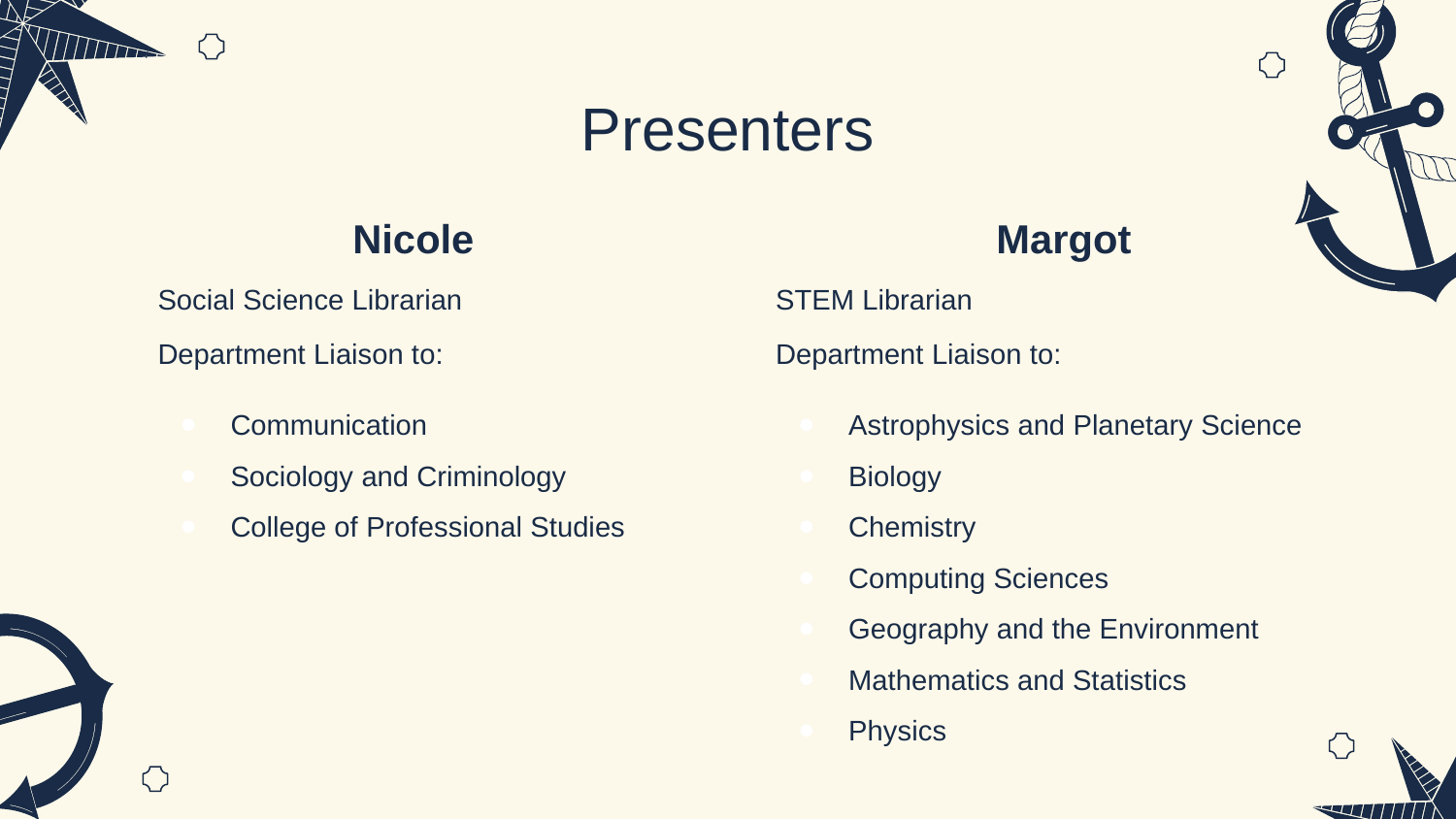

# Presenters
Nicole
Social Science Librarian
Department Liaison to:
Communication
Sociology and Criminology
College of Professional Studies
Margot
STEM Librarian
Department Liaison to:
Astrophysics and Planetary Science
Biology
Chemistry
Computing Sciences
Geography and the Environment
Mathematics and Statistics
Physics